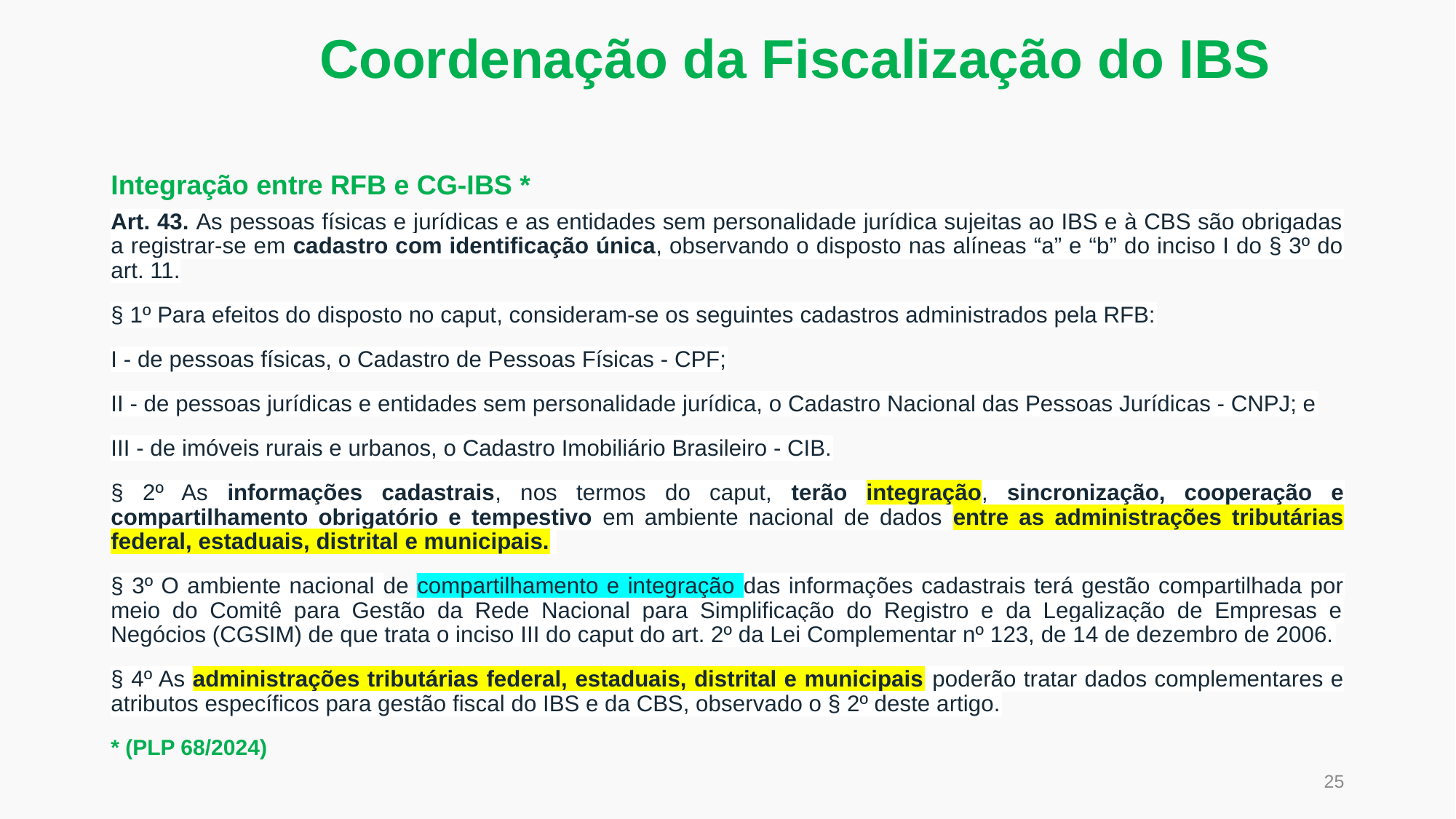

Coordenação da Fiscalização do IBS
Integração entre RFB e CG-IBS *
Art. 43. As pessoas físicas e jurídicas e as entidades sem personalidade jurídica sujeitas ao IBS e à CBS são obrigadas a registrar-se em cadastro com identificação única, observando o disposto nas alíneas “a” e “b” do inciso I do § 3º do art. 11.
§ 1º Para efeitos do disposto no caput, consideram-se os seguintes cadastros administrados pela RFB:
I - de pessoas físicas, o Cadastro de Pessoas Físicas - CPF;
II - de pessoas jurídicas e entidades sem personalidade jurídica, o Cadastro Nacional das Pessoas Jurídicas - CNPJ; e
III - de imóveis rurais e urbanos, o Cadastro Imobiliário Brasileiro - CIB.
§ 2º As informações cadastrais, nos termos do caput, terão integração, sincronização, cooperação e compartilhamento obrigatório e tempestivo em ambiente nacional de dados entre as administrações tributárias federal, estaduais, distrital e municipais.
§ 3º O ambiente nacional de compartilhamento e integração das informações cadastrais terá gestão compartilhada por meio do Comitê para Gestão da Rede Nacional para Simplificação do Registro e da Legalização de Empresas e Negócios (CGSIM) de que trata o inciso III do caput do art. 2º da Lei Complementar nº 123, de 14 de dezembro de 2006.
§ 4º As administrações tributárias federal, estaduais, distrital e municipais poderão tratar dados complementares e atributos específicos para gestão fiscal do IBS e da CBS, observado o § 2º deste artigo.
* (PLP 68/2024)
25